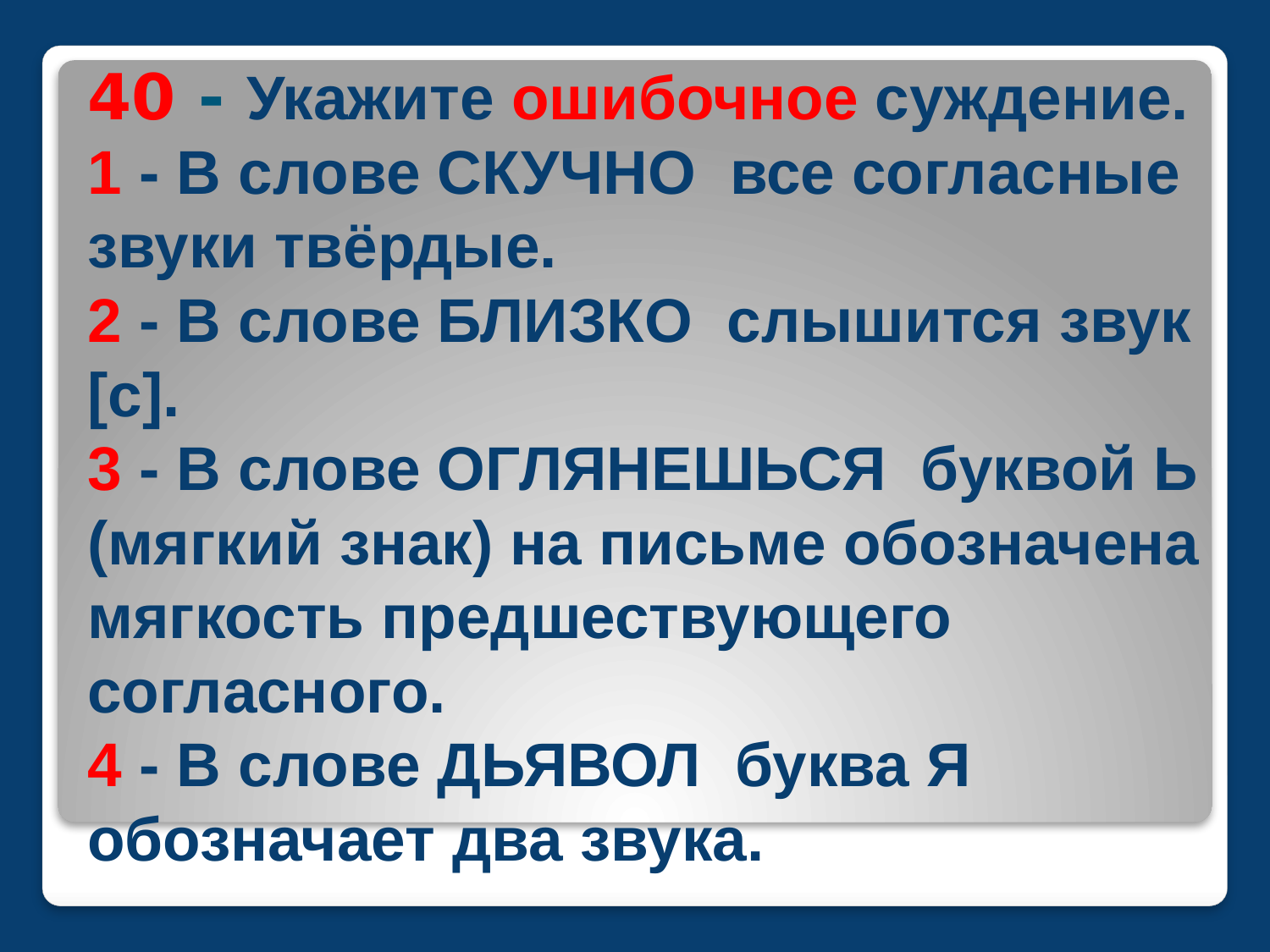

40 - Укажите ошибочное суждение.
1 - В слове СКУЧНО  все согласные звуки твёрдые.
2 - В слове БЛИЗКО  слышится звук [с].
3 - В слове ОГЛЯНЕШЬСЯ  буквой Ь (мягкий знак) на письме обозначена мягкость предшествующего согласного.
4 - В слове ДЬЯВОЛ  буква Я обозначает два звука.